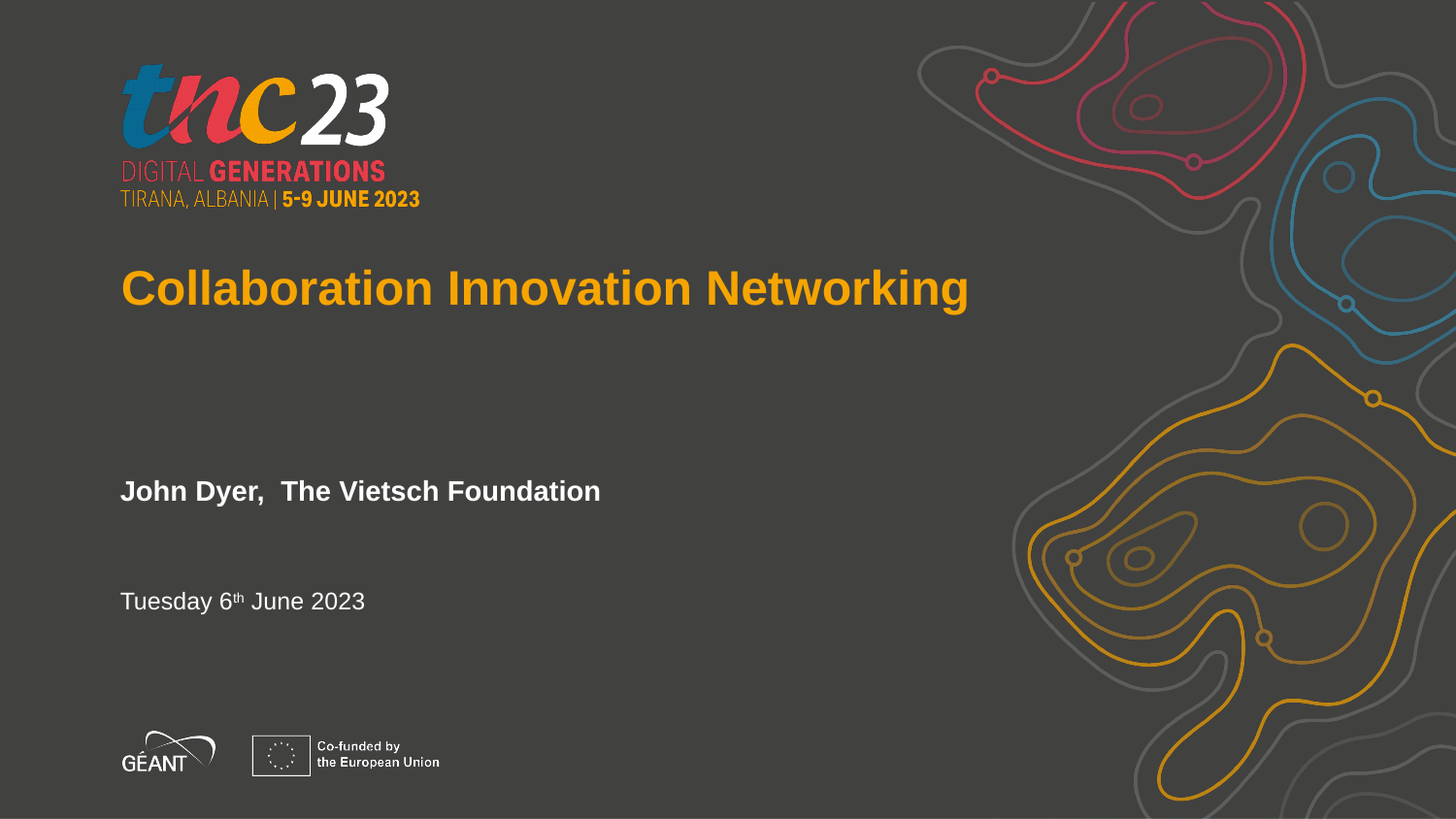

Collaboration Innovation Networking
John Dyer,  The Vietsch Foundation
Tuesday 6th June 2023